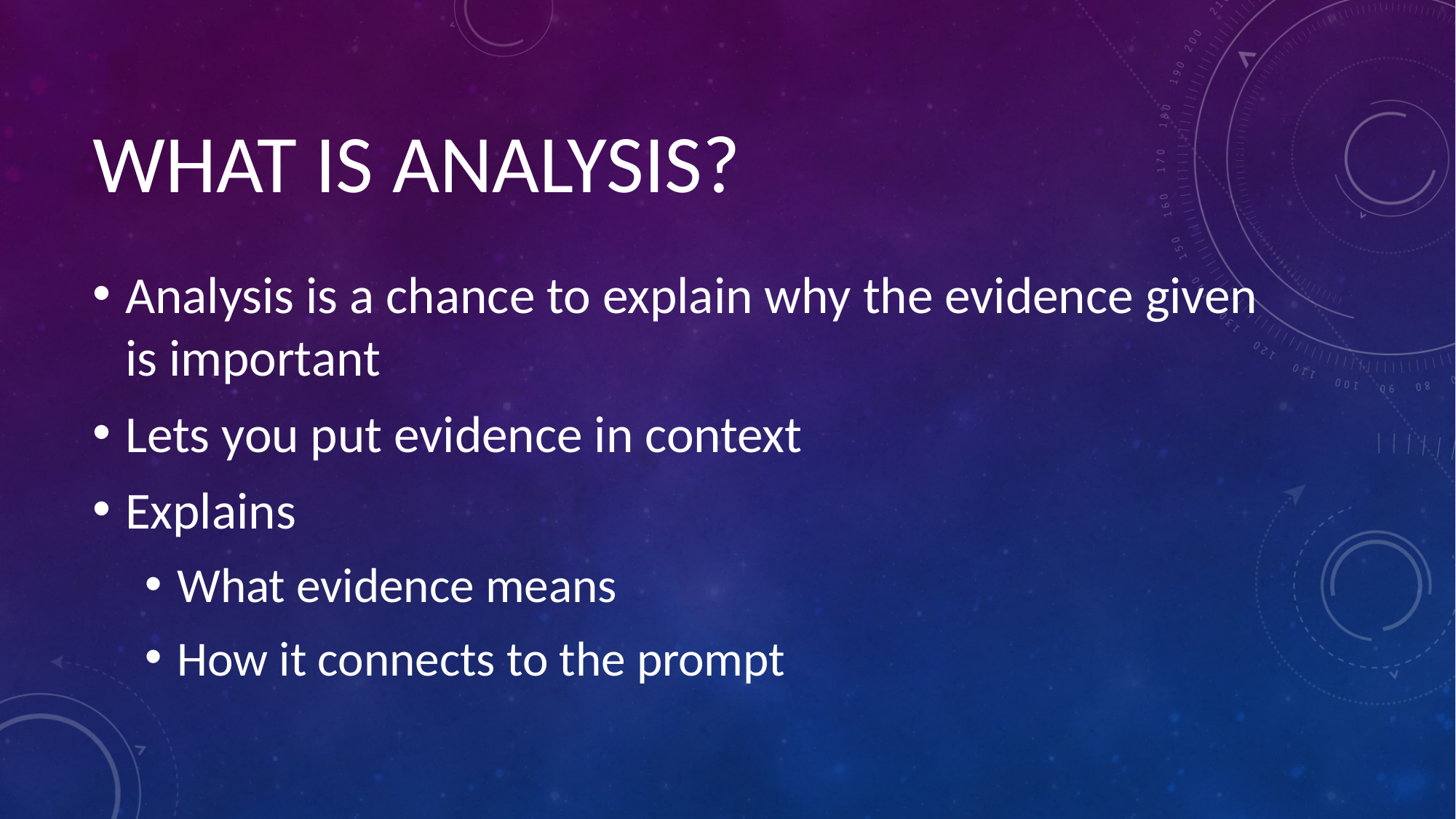

# What is Analysis?
Analysis is a chance to explain why the evidence given is important
Lets you put evidence in context
Explains
What evidence means
How it connects to the prompt